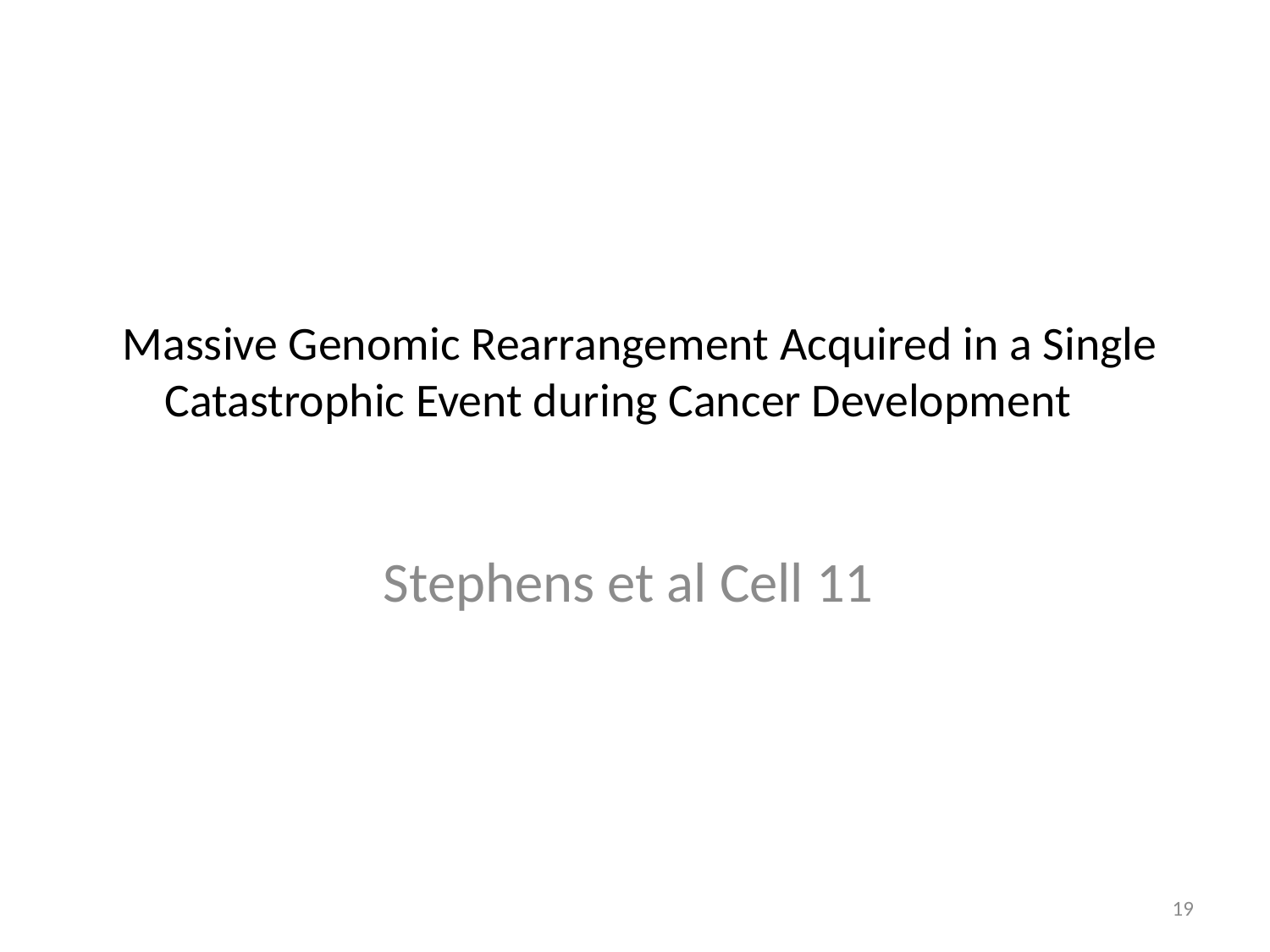

# Massive Genomic Rearrangement Acquired in a Single Catastrophic Event during Cancer Development
Stephens et al Cell 11
19